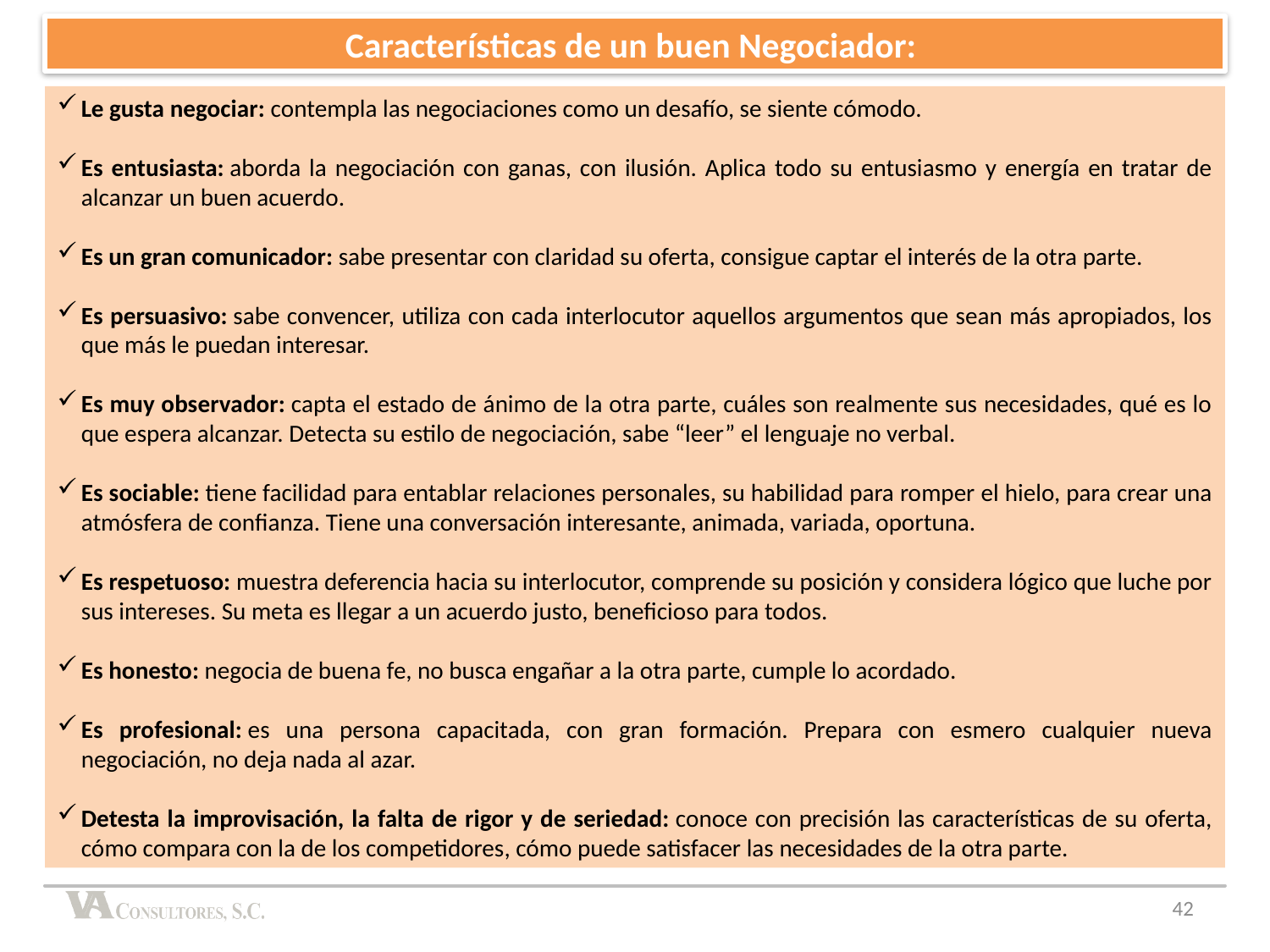

Características de un buen Negociador:
Le gusta negociar: contempla las negociaciones como un desafío, se siente cómodo.

Es entusiasta: aborda la negociación con ganas, con ilusión. Aplica todo su entusiasmo y energía en tratar de alcanzar un buen acuerdo.

Es un gran comunicador: sabe presentar con claridad su oferta, consigue captar el interés de la otra parte.

Es persuasivo: sabe convencer, utiliza con cada interlocutor aquellos argumentos que sean más apropiados, los que más le puedan interesar.

Es muy observador: capta el estado de ánimo de la otra parte, cuáles son realmente sus necesidades, qué es lo que espera alcanzar. Detecta su estilo de negociación, sabe “leer” el lenguaje no verbal.

Es sociable: tiene facilidad para entablar relaciones personales, su habilidad para romper el hielo, para crear una atmósfera de confianza. Tiene una conversación interesante, animada, variada, oportuna.

Es respetuoso: muestra deferencia hacia su interlocutor, comprende su posición y considera lógico que luche por sus intereses. Su meta es llegar a un acuerdo justo, beneficioso para todos.

Es honesto: negocia de buena fe, no busca engañar a la otra parte, cumple lo acordado.

Es profesional: es una persona capacitada, con gran formación. Prepara con esmero cualquier nueva negociación, no deja nada al azar.

Detesta la improvisación, la falta de rigor y de seriedad: conoce con precisión las características de su oferta, cómo compara con la de los competidores, cómo puede satisfacer las necesidades de la otra parte.
42